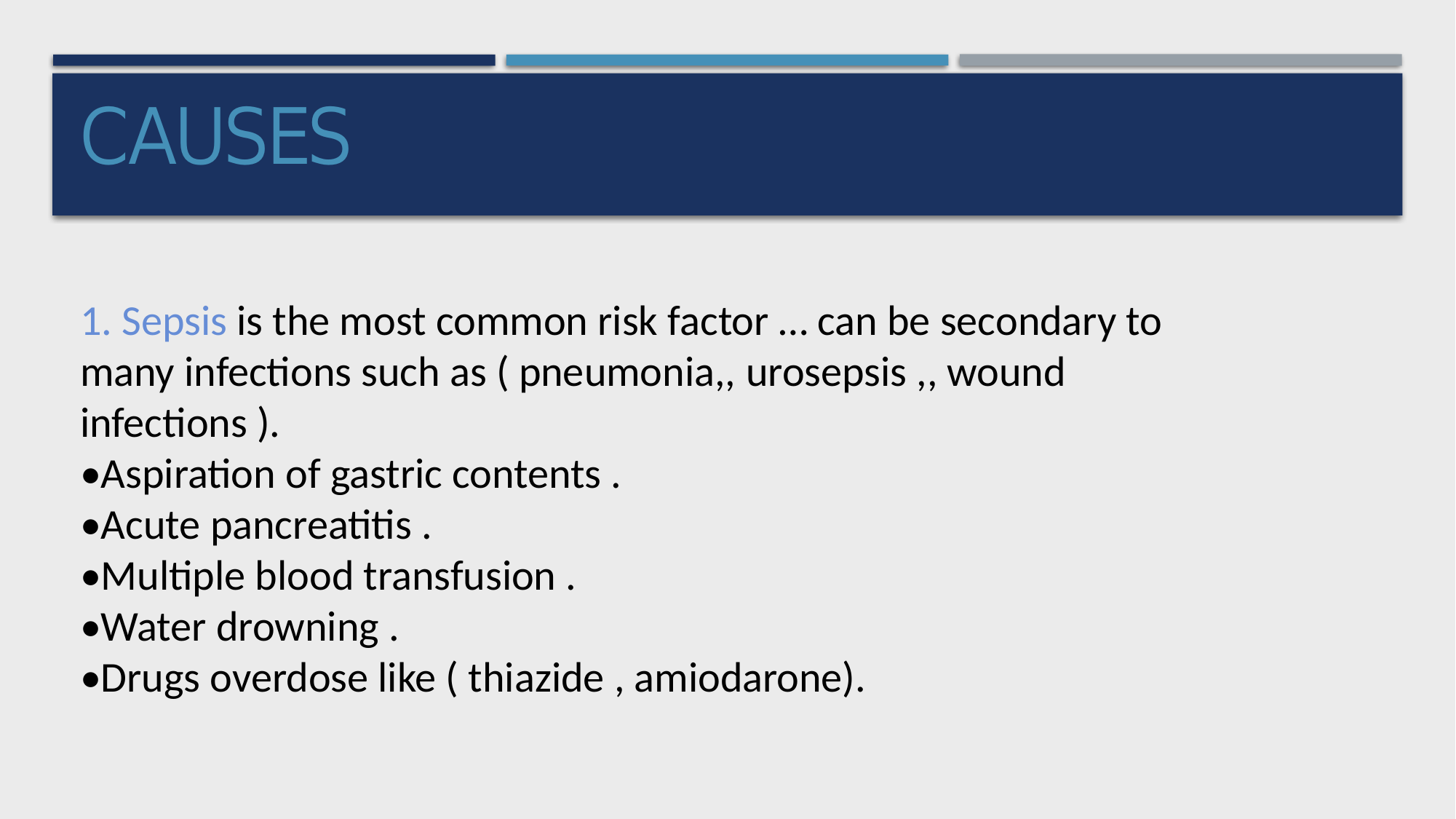

# Causes
1. Sepsis is the most common risk factor … can be secondary to many infections such as ( pneumonia,, urosepsis ,, wound infections ).
•Aspiration of gastric contents .
•Acute pancreatitis .
•Multiple blood transfusion .
•Water drowning .
•Drugs overdose like ( thiazide , amiodarone).